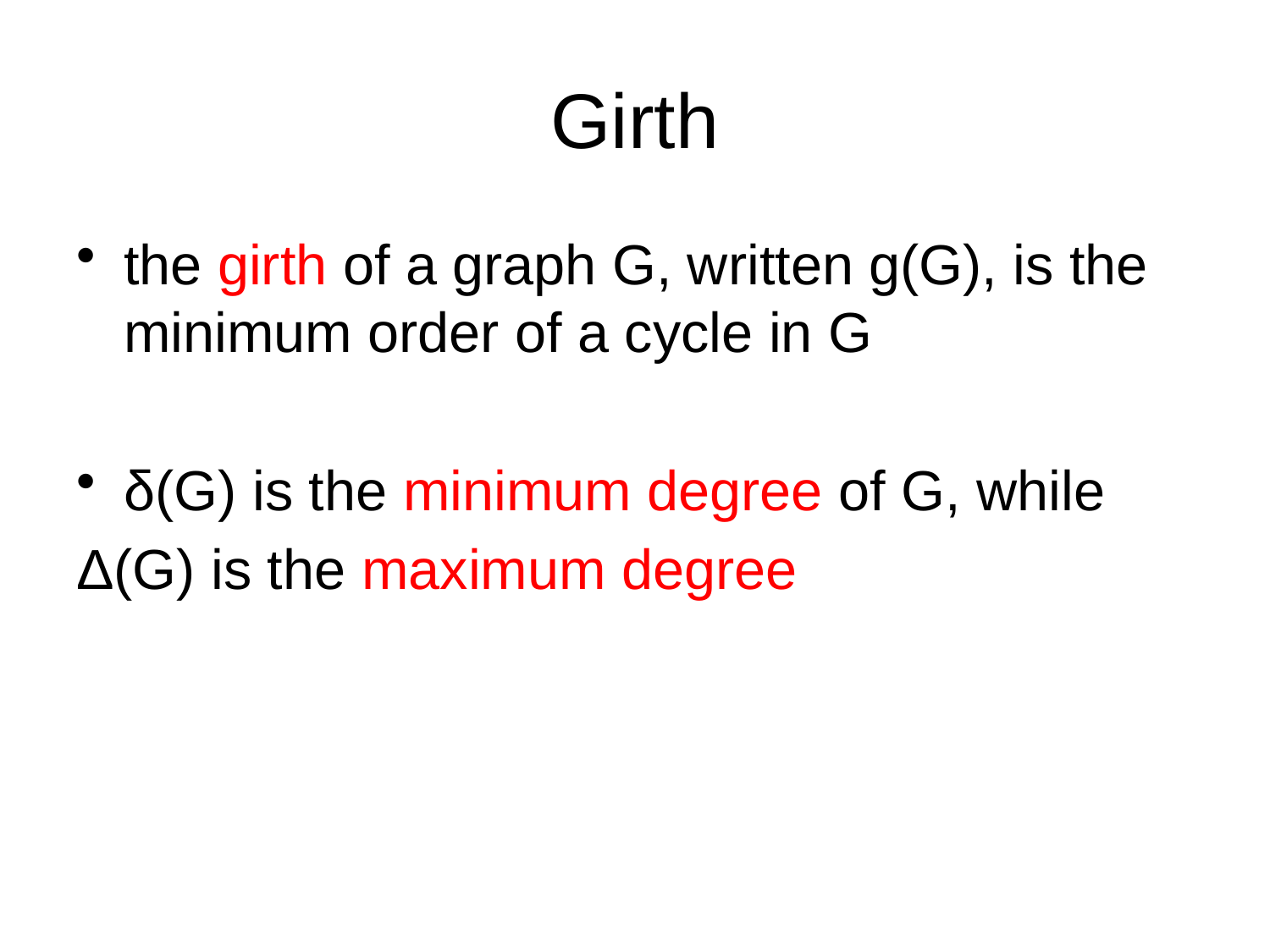

# Girth
the girth of a graph G, written g(G), is the minimum order of a cycle in G

δ(G) is the minimum degree of G, while
Δ(G) is the maximum degree